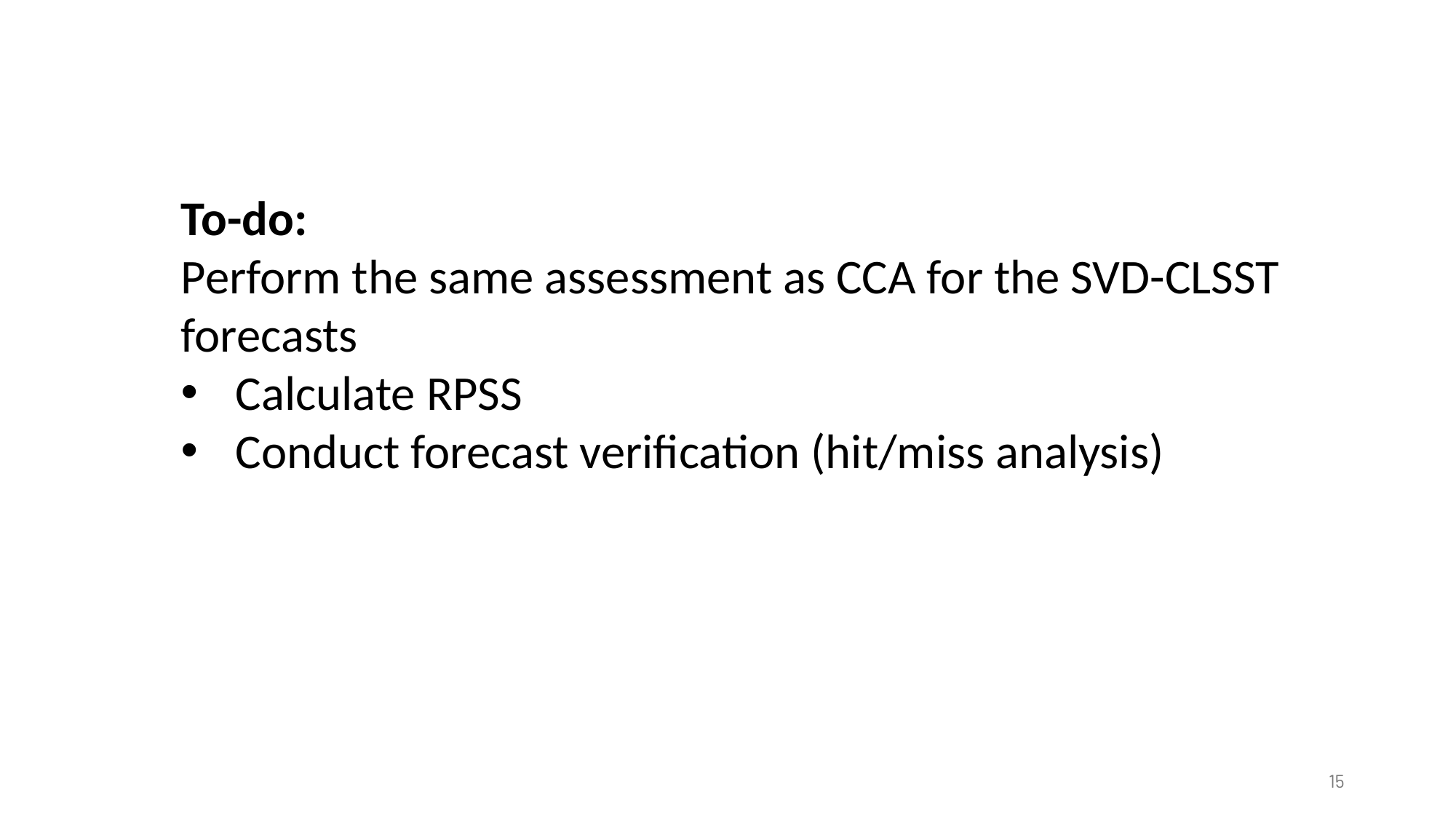

To-do:
Perform the same assessment as CCA for the SVD-CLSST forecasts
Calculate RPSS
Conduct forecast verification (hit/miss analysis)
15